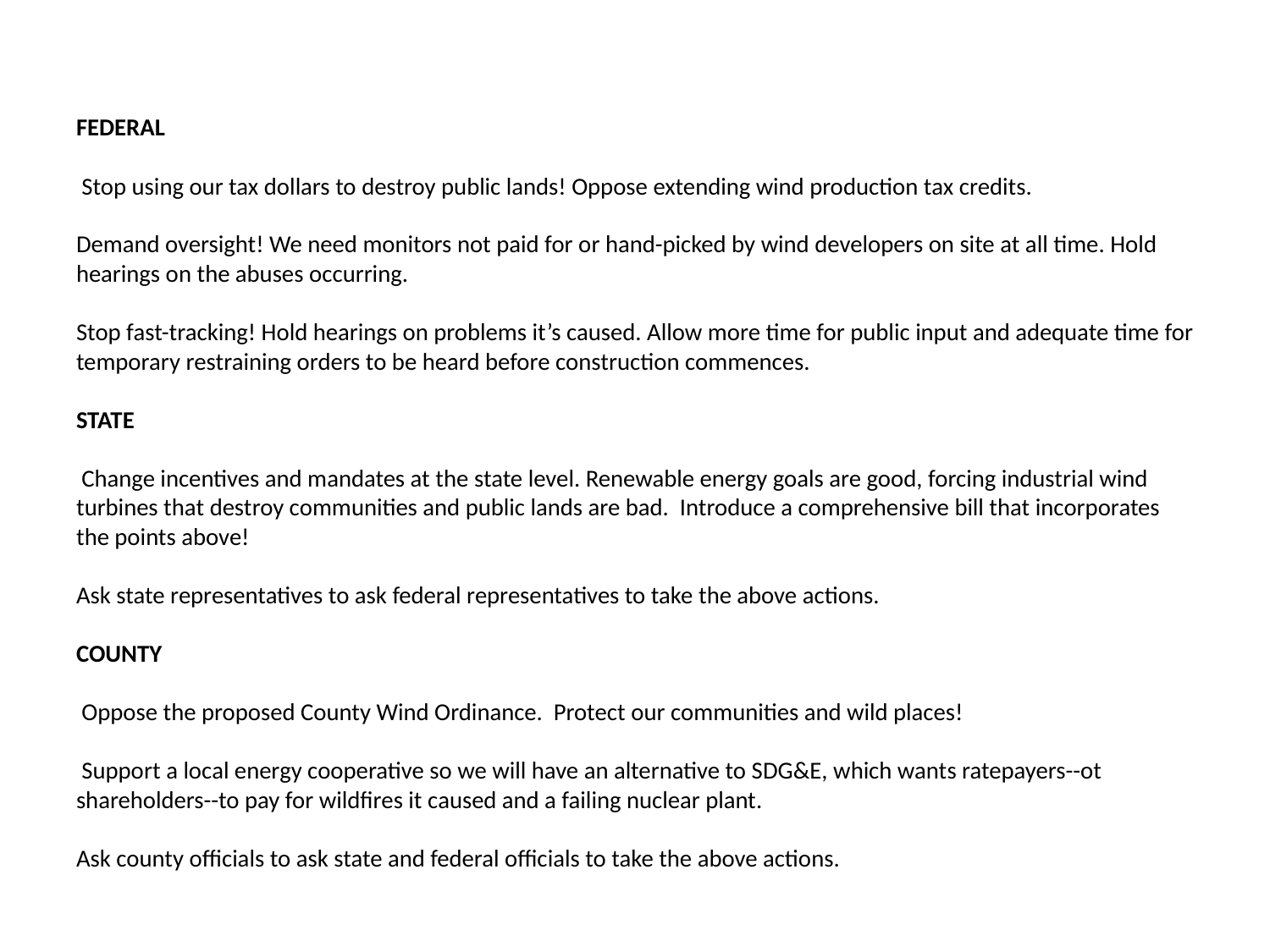

# FEDERAL Stop using our tax dollars to destroy public lands! Oppose extending wind production tax credits. Demand oversight! We need monitors not paid for or hand-picked by wind developers on site at all time. Hold hearings on the abuses occurring. Stop fast-tracking! Hold hearings on problems it’s caused. Allow more time for public input and adequate time for temporary restraining orders to be heard before construction commences. STATE Change incentives and mandates at the state level. Renewable energy goals are good, forcing industrial wind turbines that destroy communities and public lands are bad.  Introduce a comprehensive bill that incorporates the points above! Ask state representatives to ask federal representatives to take the above actions. COUNTY Oppose the proposed County Wind Ordinance.  Protect our communities and wild places! Support a local energy cooperative so we will have an alternative to SDG&E, which wants ratepayers--ot shareholders--to pay for wildfires it caused and a failing nuclear plant. Ask county officials to ask state and federal officials to take the above actions.